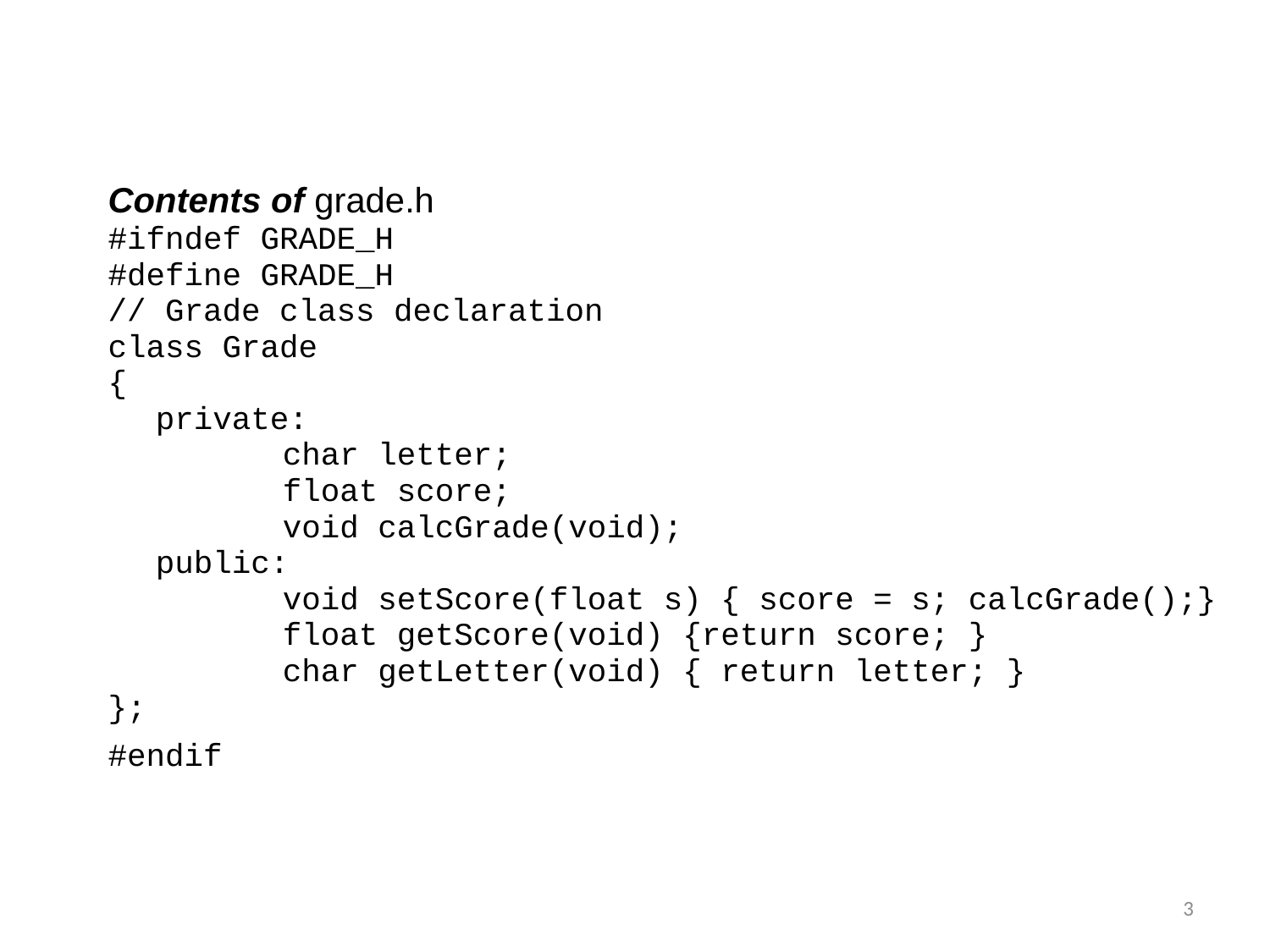

#
Contents of grade.h
#ifndef GRADE_H
#define GRADE_H
// Grade class declaration
class Grade
{
	private:
		char letter;
		float score;
		void calcGrade(void);
	public:
		void setScore(float s) { score = s; calcGrade();}
		float getScore(void) {return score; }
		char getLetter(void) { return letter; }
};
#endif
3